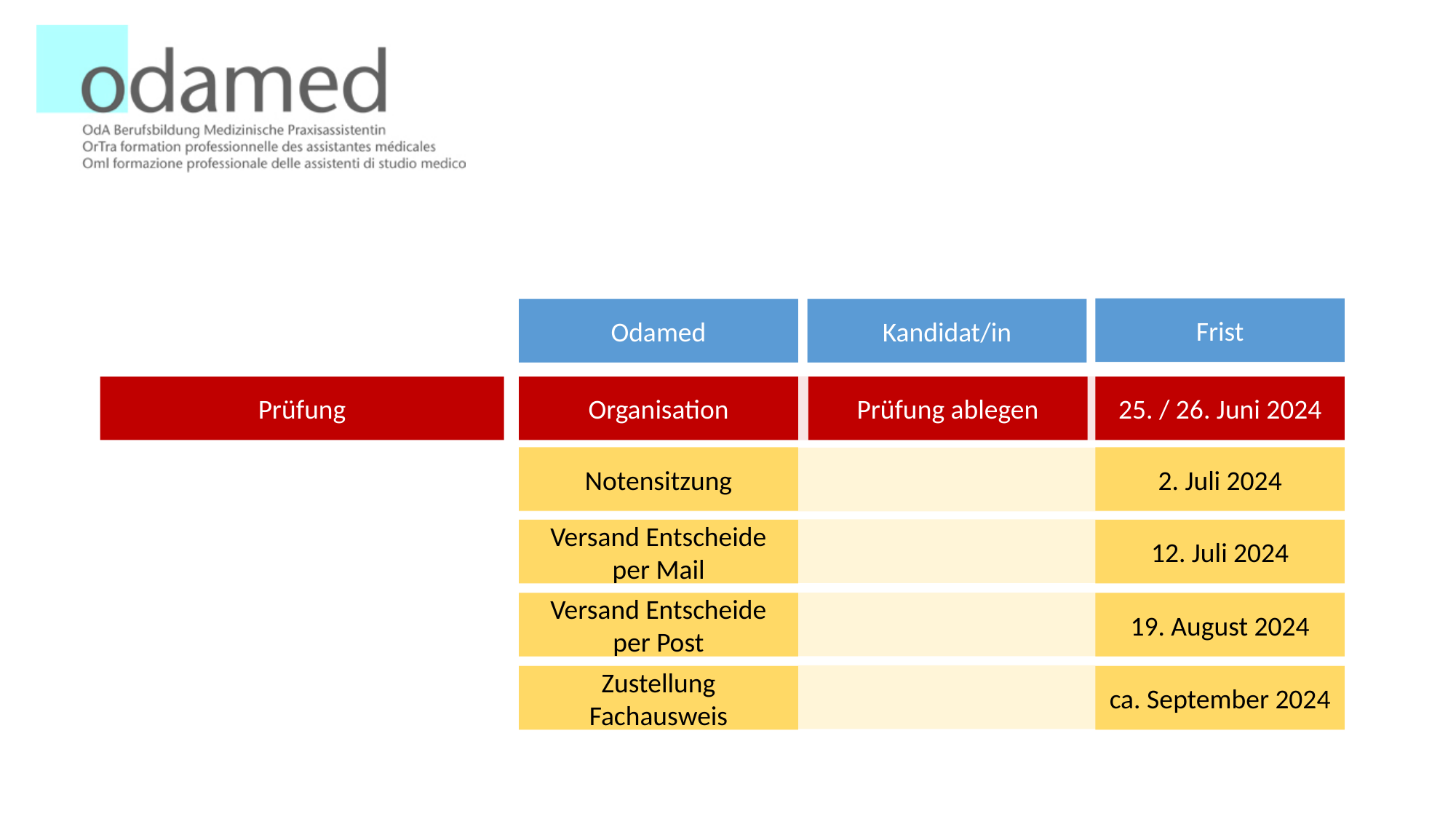

Frist
Odamed
Kandidat/in
Prüfung
Organisation

Prüfung ablegen
25. / 26. Juni 2024
Notensitzung
2. Juli 2024

Versand Entscheide per Mail
12. Juli 2024

Versand Entscheide per Post
19. August 2024

Zustellung Fachausweis
ca. September 2024